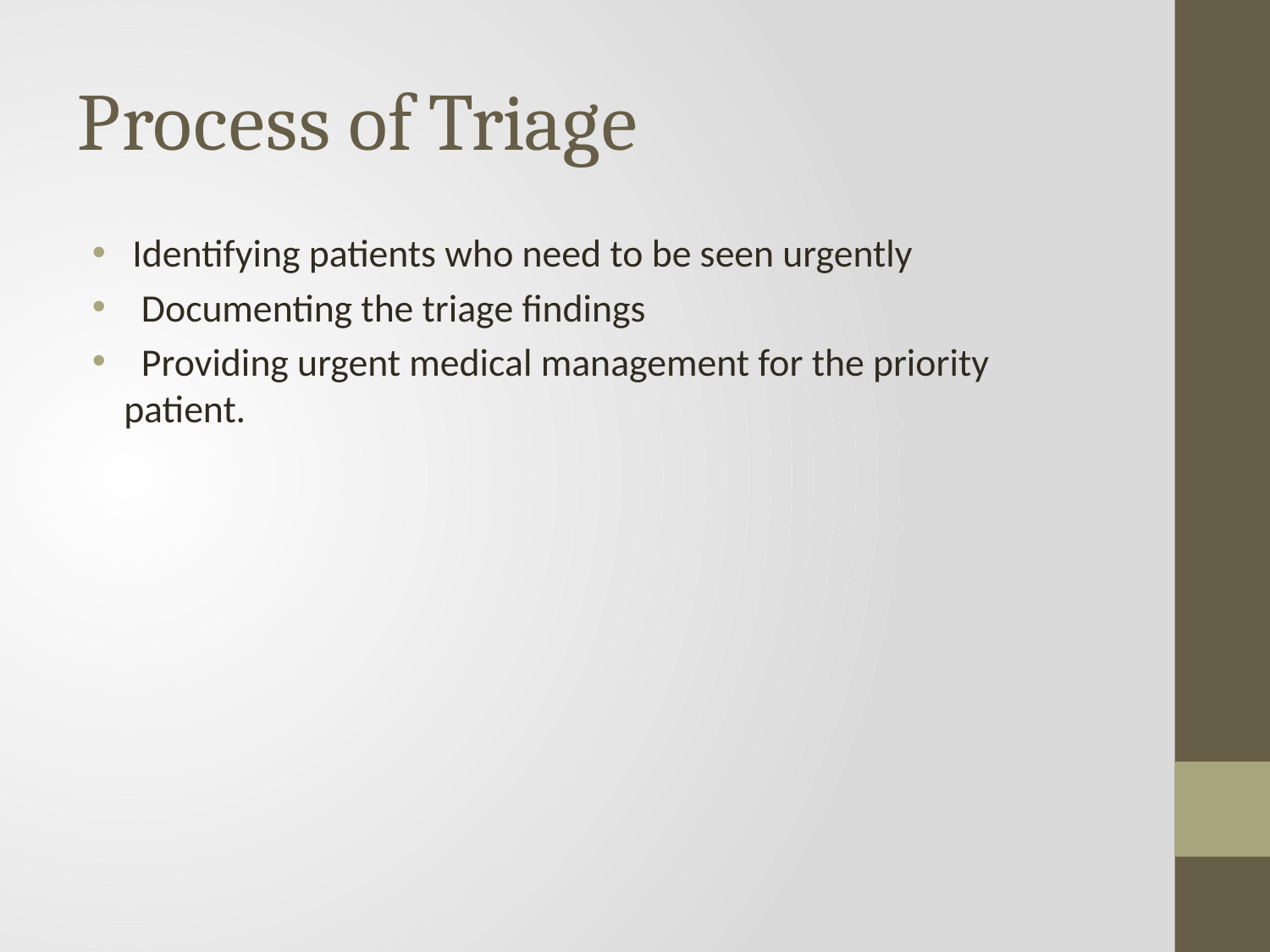

# Process of Triage
 Identifying patients who need to be seen urgently
  Documenting the triage findings
  Providing urgent medical management for the priority patient.